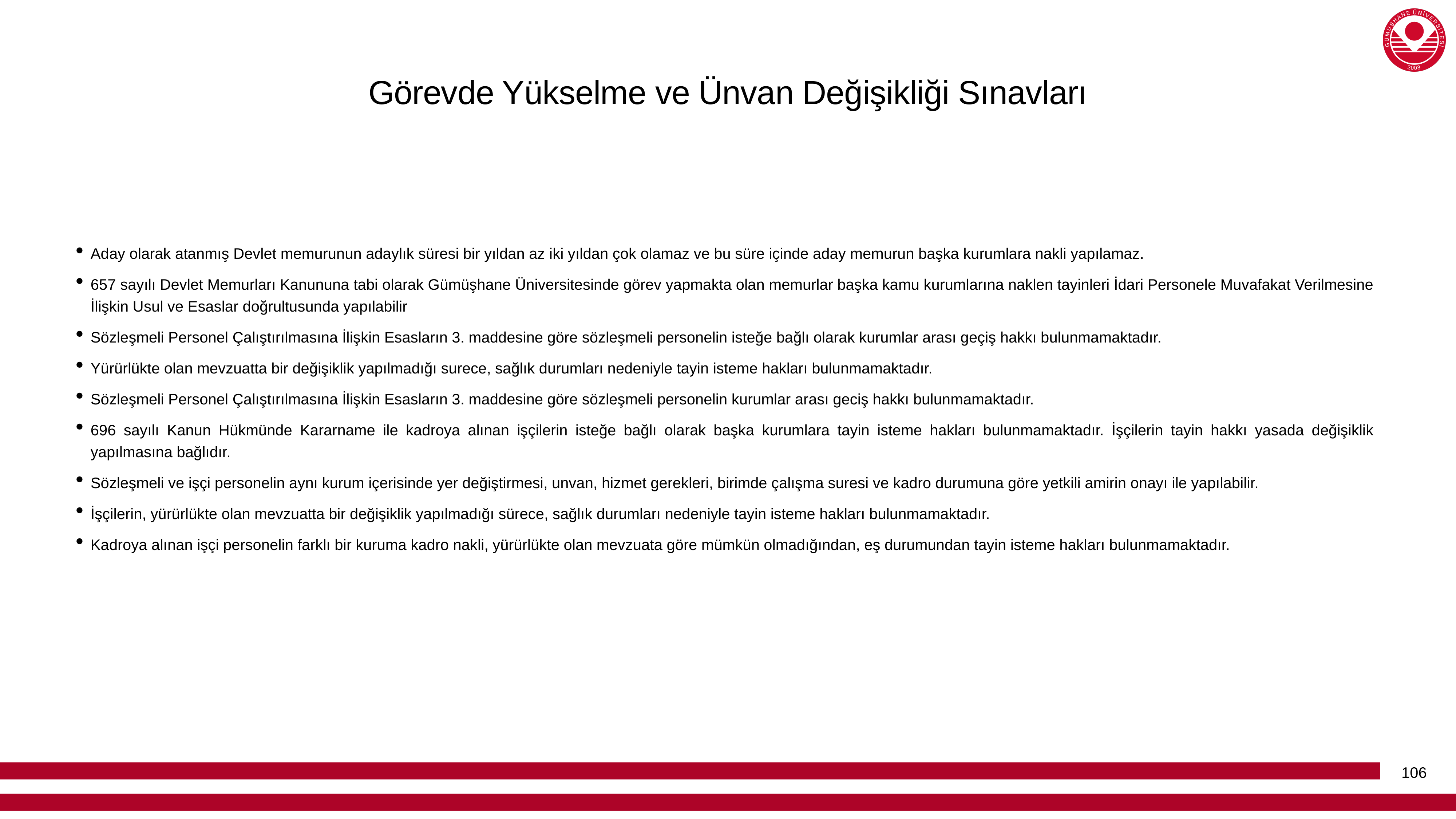

# Görevde Yükselme ve Ünvan Değişikliği Sınavları
Aday olarak atanmış Devlet memurunun adaylık süresi bir yıldan az iki yıldan çok olamaz ve bu süre içinde aday memurun başka kurumlara nakli yapılamaz.
657 sayılı Devlet Memurları Kanununa tabi olarak Gümüşhane Üniversitesinde görev yapmakta olan memurlar başka kamu kurumlarına naklen tayinleri İdari Personele Muvafakat Verilmesine İlişkin Usul ve Esaslar doğrultusunda yapılabilir
Sözleşmeli Personel Çalıştırılmasına İlişkin Esasların 3. maddesine göre sözleşmeli personelin isteğe bağlı olarak kurumlar arası geçiş hakkı bulunmamaktadır.
Yürürlükte olan mevzuatta bir değişiklik yapılmadığı surece, sağlık durumları nedeniyle tayin isteme hakları bulunmamaktadır.
Sözleşmeli Personel Çalıştırılmasına İlişkin Esasların 3. maddesine göre sözleşmeli personelin kurumlar arası geciş hakkı bulunmamaktadır.
696 sayılı Kanun Hükmünde Kararname ile kadroya alınan işçilerin isteğe bağlı olarak başka kurumlara tayin isteme hakları bulunmamaktadır. İşçilerin tayin hakkı yasada değişiklik yapılmasına bağlıdır.
Sözleşmeli ve işçi personelin aynı kurum içerisinde yer değiştirmesi, unvan, hizmet gerekleri, birimde çalışma suresi ve kadro durumuna göre yetkili amirin onayı ile yapılabilir.
İşçilerin, yürürlükte olan mevzuatta bir değişiklik yapılmadığı sürece, sağlık durumları nedeniyle tayin isteme hakları bulunmamaktadır.
Kadroya alınan işçi personelin farklı bir kuruma kadro nakli, yürürlükte olan mevzuata göre mümkün olmadığından, eş durumundan tayin isteme hakları bulunmamaktadır.
106